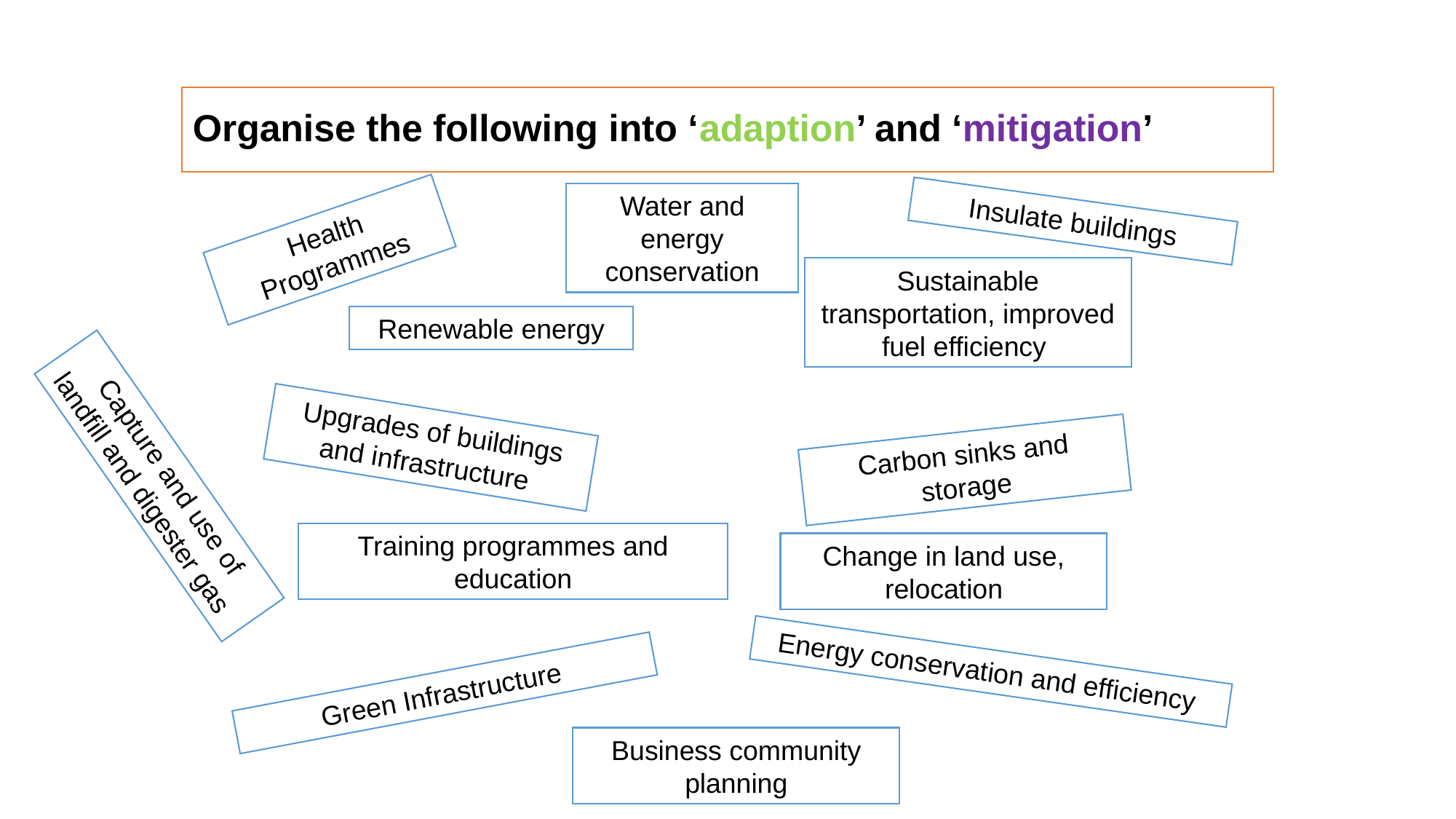

# Organise the following into ‘adaption’ and ‘mitigation’
Water and energy conservation
Insulate buildings
Health Programmes
Sustainable transportation, improved fuel efficiency
Renewable energy
Upgrades of buildings and infrastructure
Carbon sinks and storage
Capture and use of landfill and digester gas
Fish and shellfish
Training programmes and education
Change in land use, relocation
Energy conservation and efficiency
Green Infrastructure
Business community planning